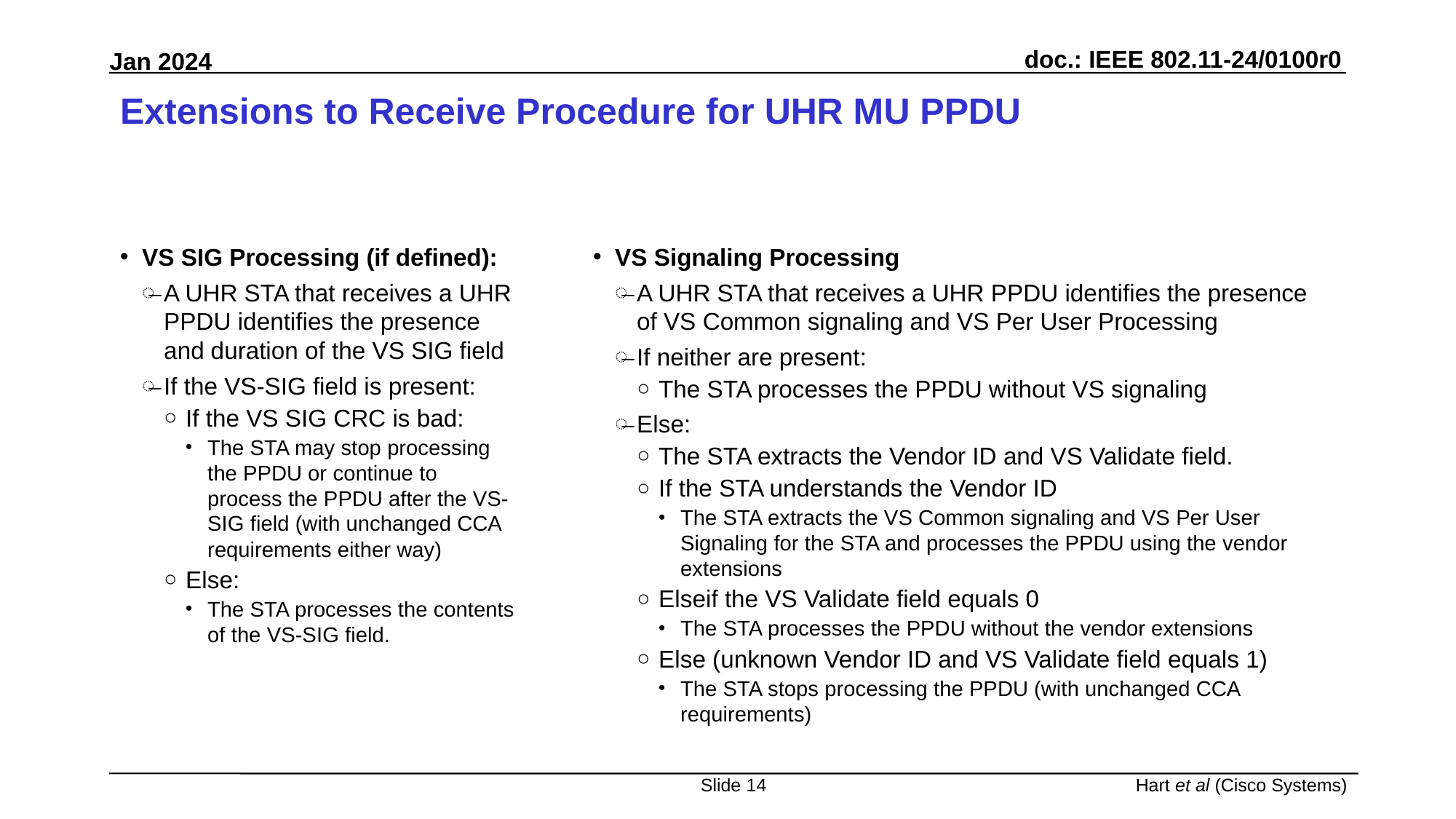

# Extensions to Receive Procedure for UHR MU PPDU
VS SIG Processing (if defined):
A UHR STA that receives a UHR PPDU identifies the presence and duration of the VS SIG field
If the VS-SIG field is present:
If the VS SIG CRC is bad:
The STA may stop processing the PPDU or continue to process the PPDU after the VS-SIG field (with unchanged CCA requirements either way)
Else:
The STA processes the contents of the VS-SIG field.

VS Signaling Processing
A UHR STA that receives a UHR PPDU identifies the presence of VS Common signaling and VS Per User Processing
If neither are present:
The STA processes the PPDU without VS signaling
Else:
The STA extracts the Vendor ID and VS Validate field.
If the STA understands the Vendor ID
The STA extracts the VS Common signaling and VS Per User Signaling for the STA and processes the PPDU using the vendor extensions
Elseif the VS Validate field equals 0
The STA processes the PPDU without the vendor extensions
Else (unknown Vendor ID and VS Validate field equals 1)
The STA stops processing the PPDU (with unchanged CCA requirements)

Slide 14
Hart et al (Cisco Systems)